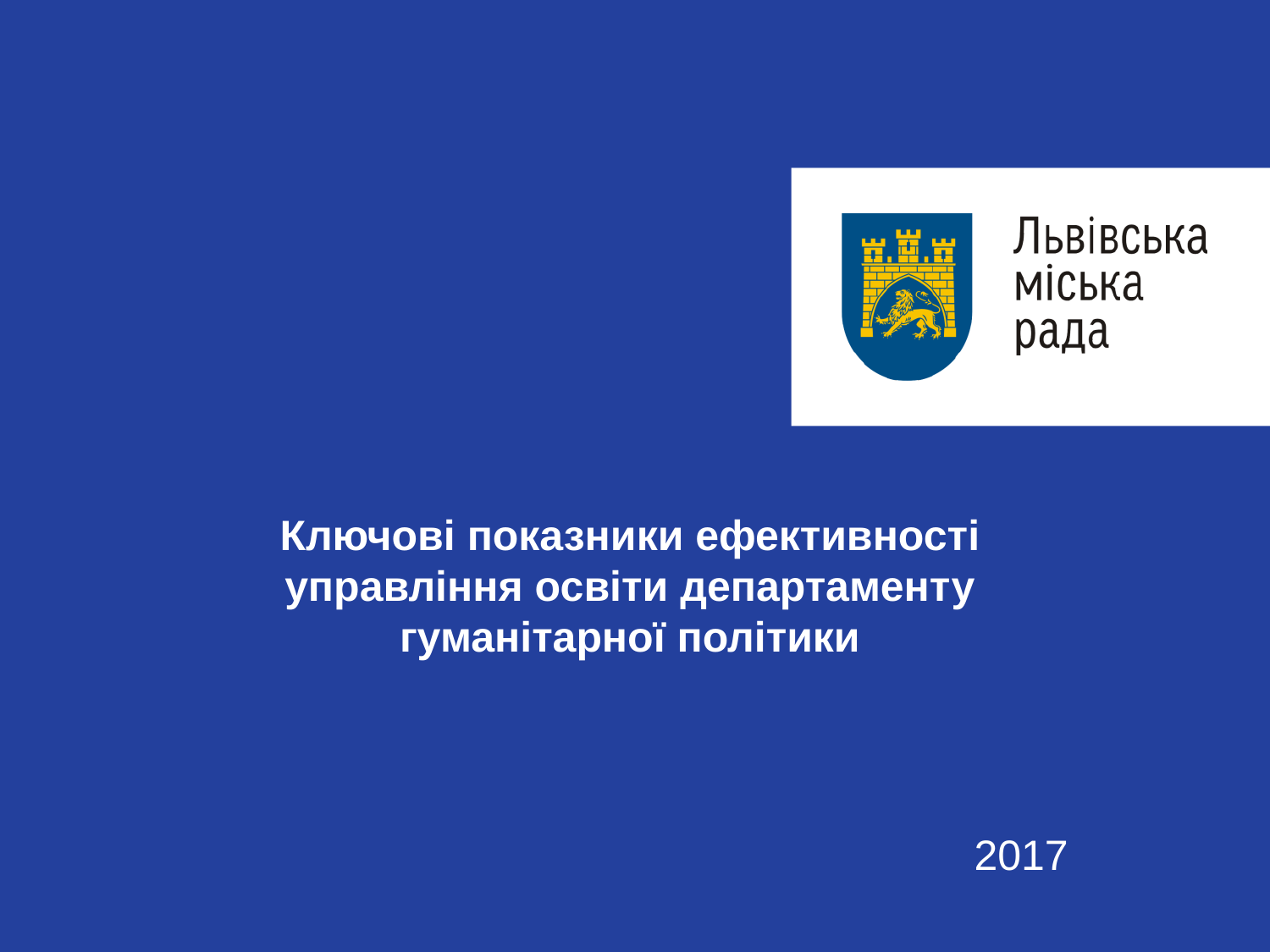

# Ключові показники ефективності управління освіти департаменту гуманітарної політики
2017